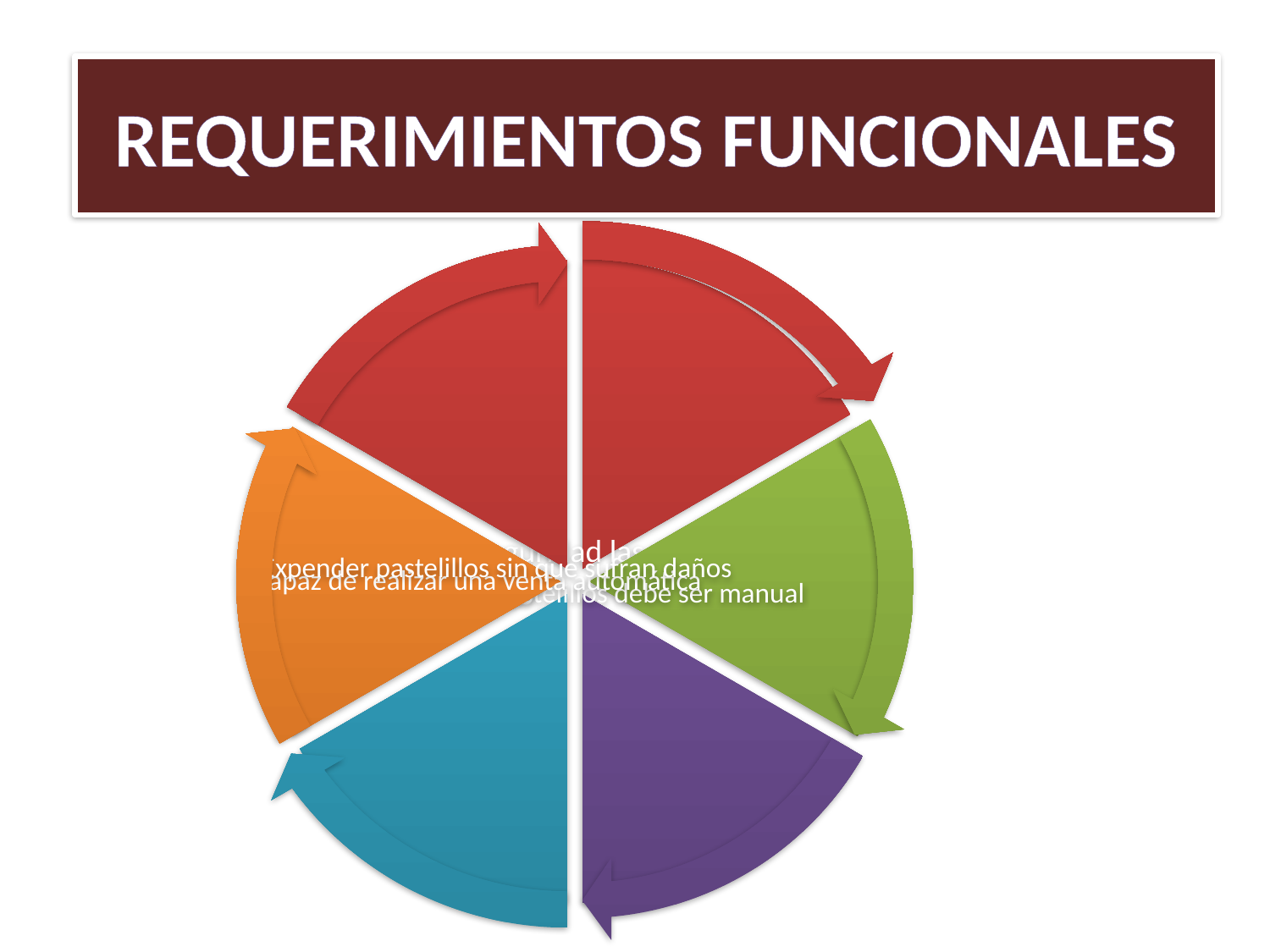

Requerimientos funcionales
Almacenar con seguridad las monedas ingresadas
Anti fraudes
Mostrar el producto
La colocación de los pastelillos debe ser manual
Capaz de realizar una venta automática
Expender pastelillos sin que sufran daños